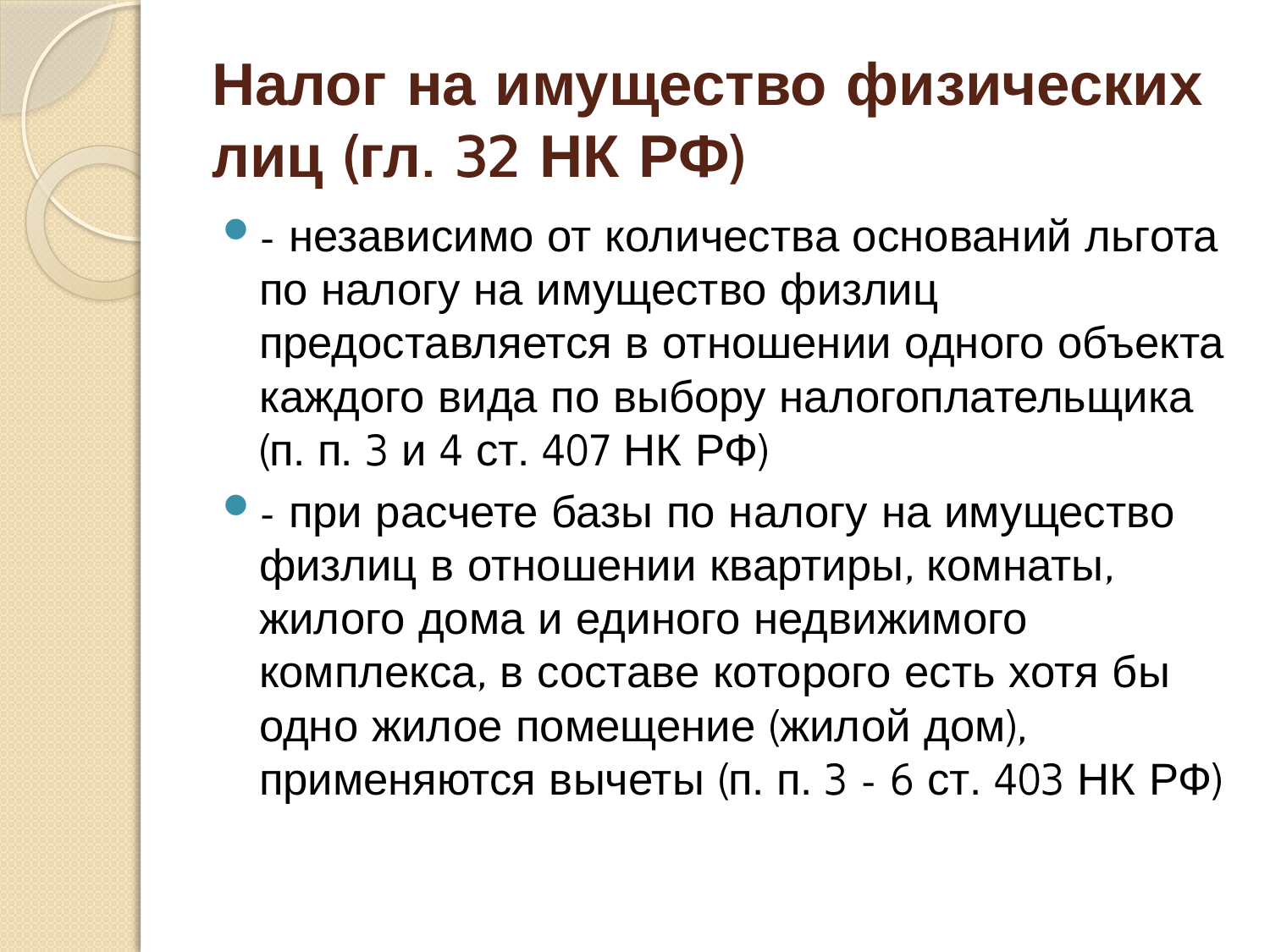

# Налог на имущество физических лиц (гл. 32 НК РФ)
- независимо от количества оснований льгота по налогу на имущество физлиц предоставляется в отношении одного объекта каждого вида по выбору налогоплательщика (п. п. 3 и 4 ст. 407 НК РФ)
- при расчете базы по налогу на имущество физлиц в отношении квартиры, комнаты, жилого дома и единого недвижимого комплекса, в составе которого есть хотя бы одно жилое помещение (жилой дом), применяются вычеты (п. п. 3 - 6 ст. 403 НК РФ)